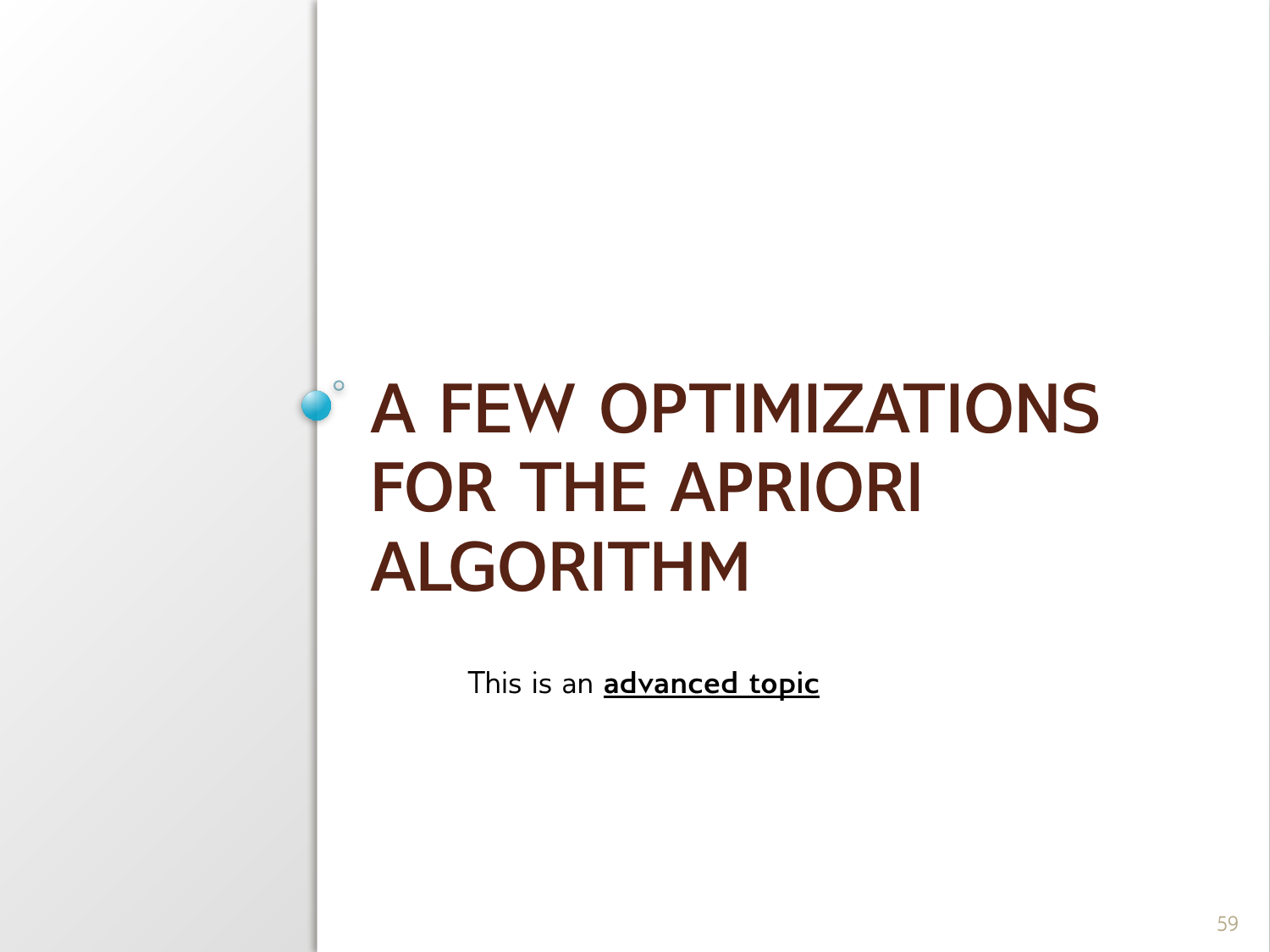

# A few optimizations for the APRIORI algorithm
This is an advanced topic
59